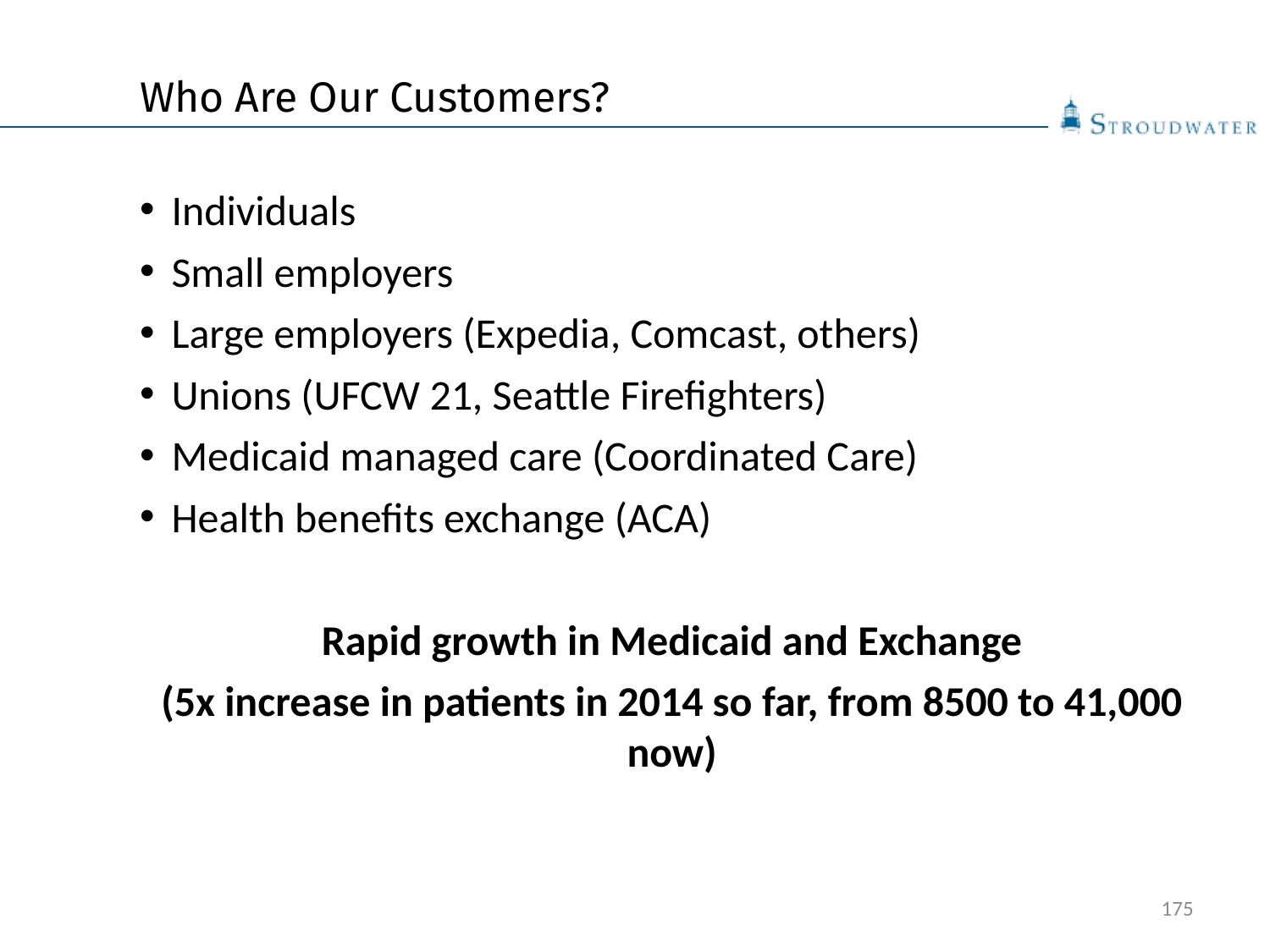

# Who Are Our Customers?
Individuals
Small employers
Large employers (Expedia, Comcast, others)
Unions (UFCW 21, Seattle Firefighters)
Medicaid managed care (Coordinated Care)
Health benefits exchange (ACA)

Rapid growth in Medicaid and Exchange
(5x increase in patients in 2014 so far, from 8500 to 41,000 now)
175